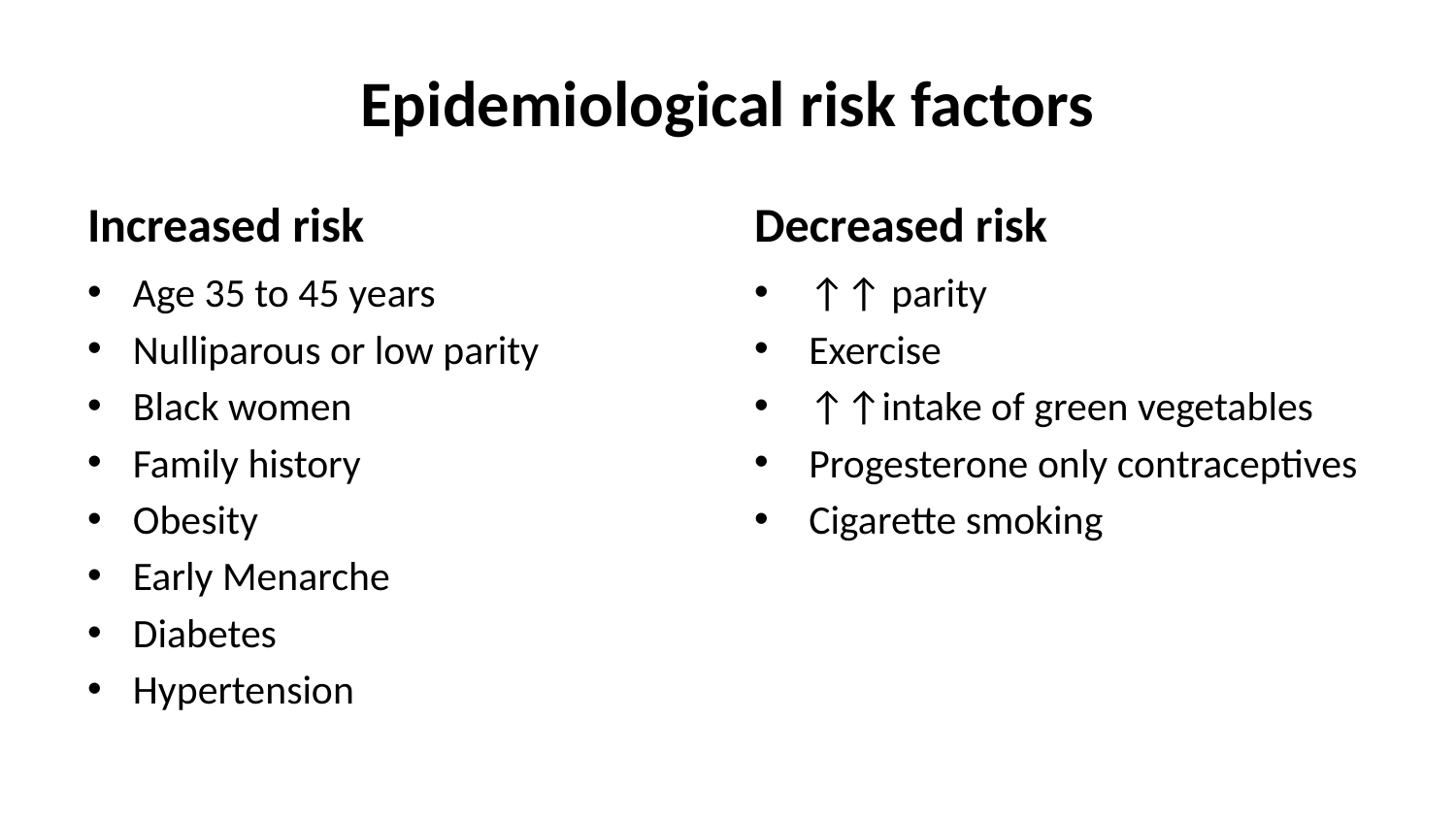

# Epidemiological risk factors
Increased risk
Decreased risk
Age 35 to 45 years
Nulliparous or low parity
Black women
Family history
Obesity
Early Menarche
Diabetes
Hypertension
↑↑ parity
Exercise
↑↑intake of green vegetables
Progesterone only contraceptives
Cigarette smoking